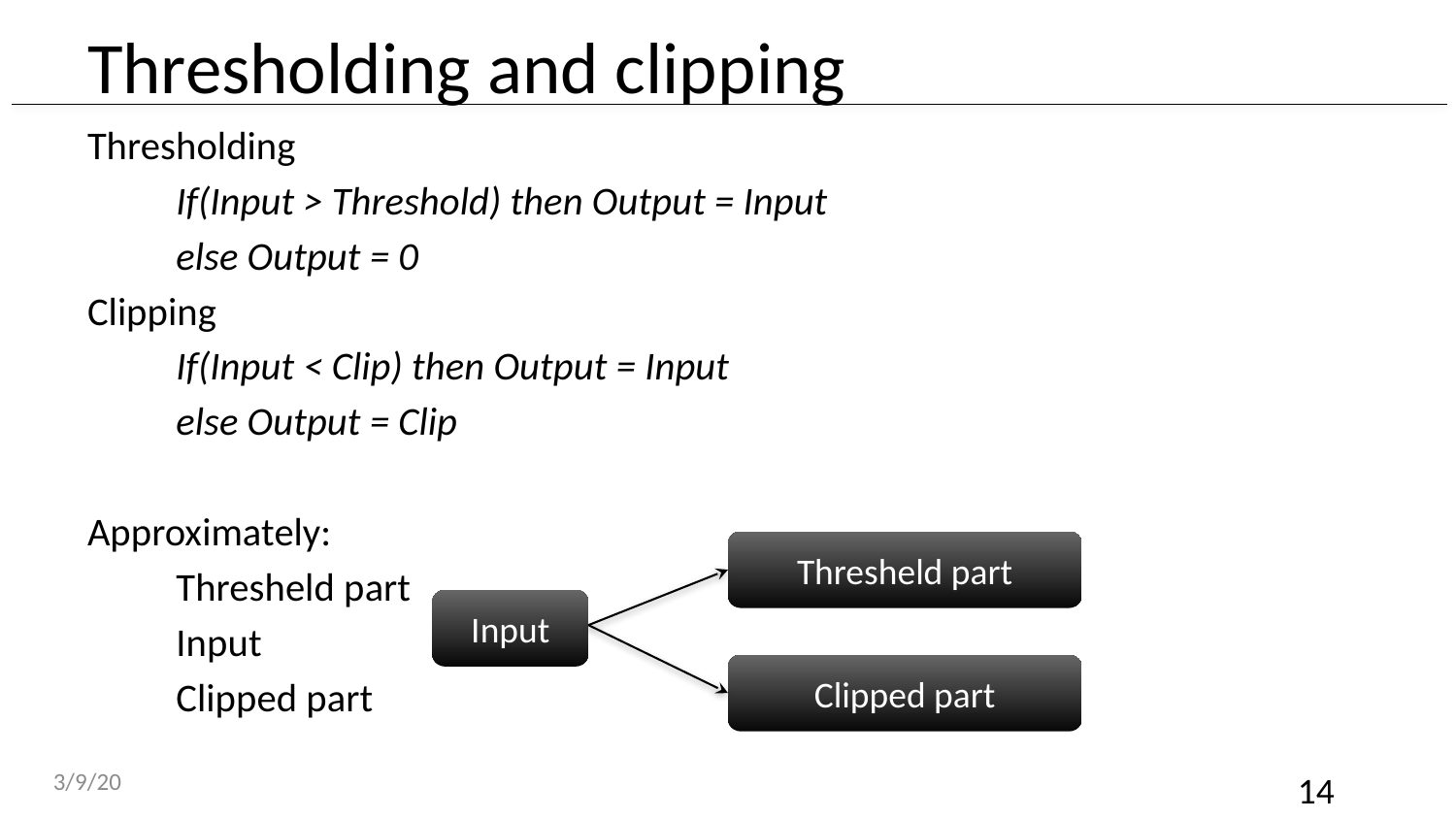

# Thresholding and clipping
Thresholding
	If(Input > Threshold) then Output = Input
	else Output = 0
Clipping
	If(Input < Clip) then Output = Input
	else Output = Clip

Approximately:
									Thresheld part
					Input
									Clipped part

Thresheld part
Input
Clipped part
3/9/20